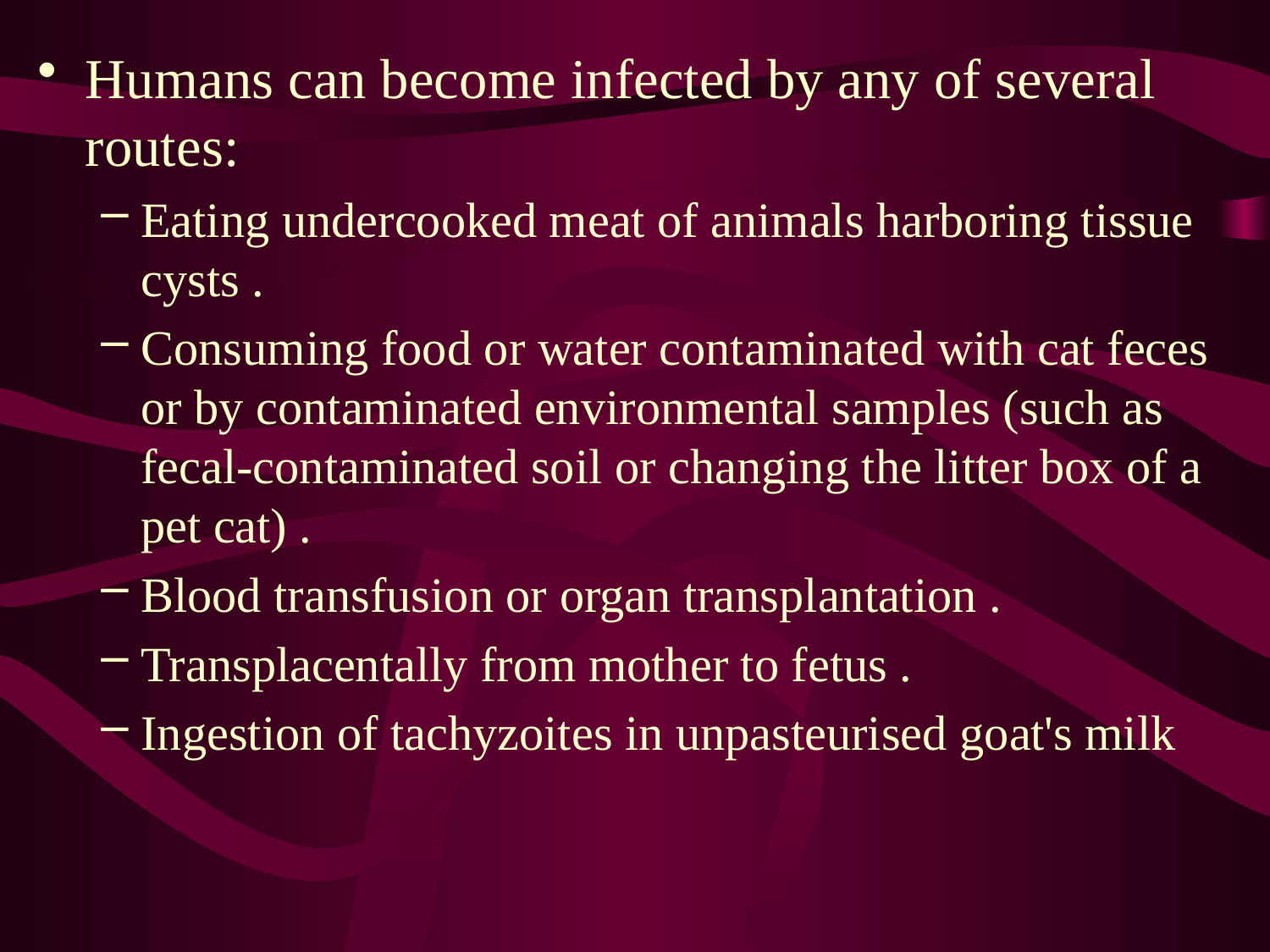

Humans can become infected by any of several routes:
Eating undercooked meat of animals harboring tissue cysts .
Consuming food or water contaminated with cat feces or by contaminated environmental samples (such as fecal-contaminated soil or changing the litter box of a pet cat) .
Blood transfusion or organ transplantation .
Transplacentally from mother to fetus .
Ingestion of tachyzoites in unpasteurised goat's milk